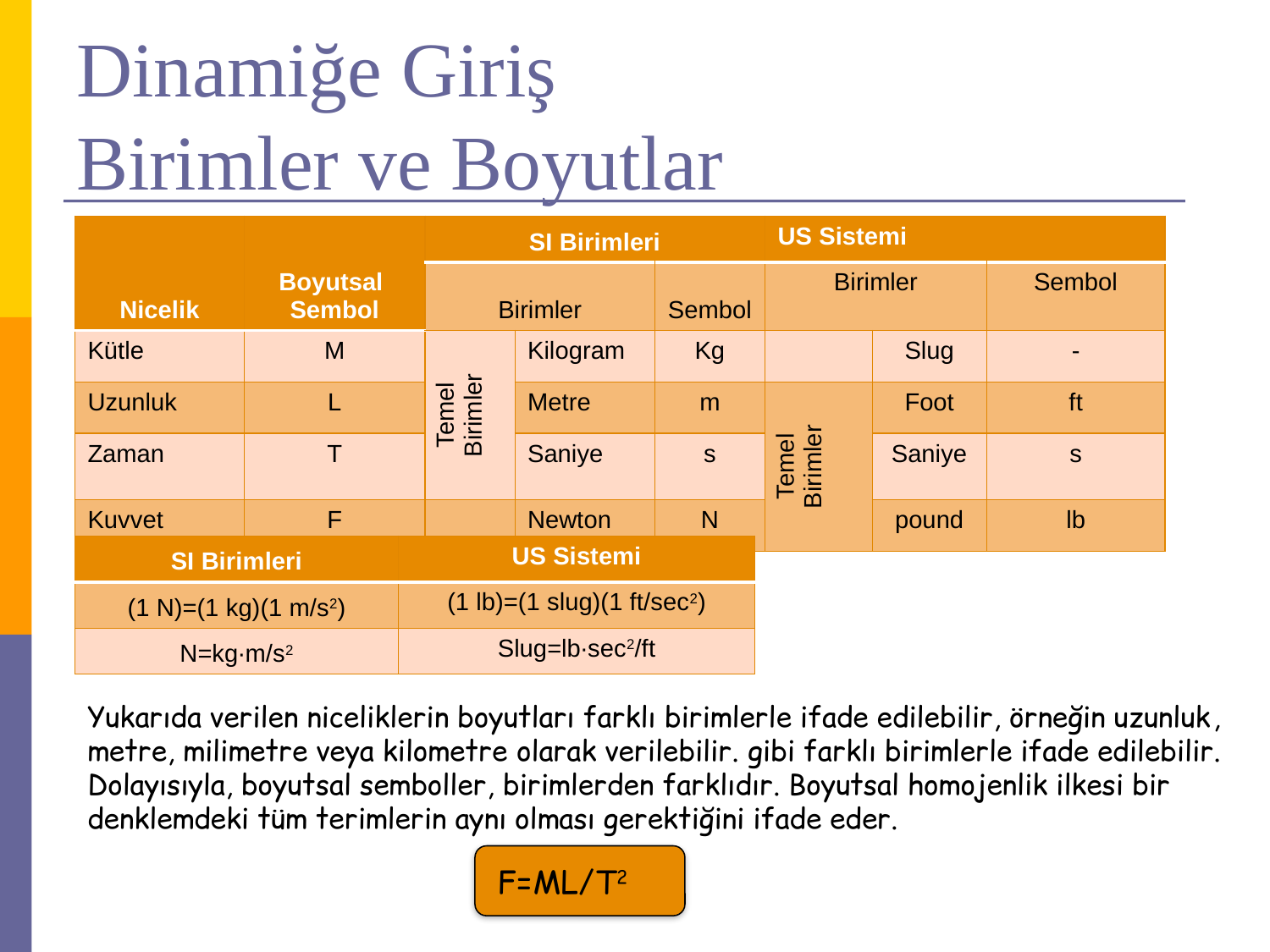

# Dinamiğe Giriş Birimler ve Boyutlar
| Nicelik | Boyutsal Sembol | SI Birimleri |  |  | US Sistemi |  |  |
| --- | --- | --- | --- | --- | --- | --- | --- |
|  |  | Birimler |  | Sembol | Birimler |  | Sembol |
| Kütle | M | Temel Birimler | Kilogram | Kg |  | Slug | - |
| Uzunluk | L |  | Metre | m | Temel Birimler | Foot | ft |
| Zaman | T |  | Saniye | s |  | Saniye | s |
| Kuvvet | F |  | Newton | N |  | pound | lb |
| SI Birimleri | US Sistemi |
| --- | --- |
| (1 N)=(1 kg)(1 m/s2) | (1 lb)=(1 slug)(1 ft/sec2) |
| N=kg·m/s2 | Slug=lb·sec2/ft |
Yukarıda verilen niceliklerin boyutları farklı birimlerle ifade edilebilir, örneğin uzunluk, metre, milimetre veya kilometre olarak verilebilir. gibi farklı birimlerle ifade edilebilir. Dolayısıyla, boyutsal semboller, birimlerden farklıdır. Boyutsal homojenlik ilkesi bir denklemdeki tüm terimlerin aynı olması gerektiğini ifade eder.

F=ML/T2